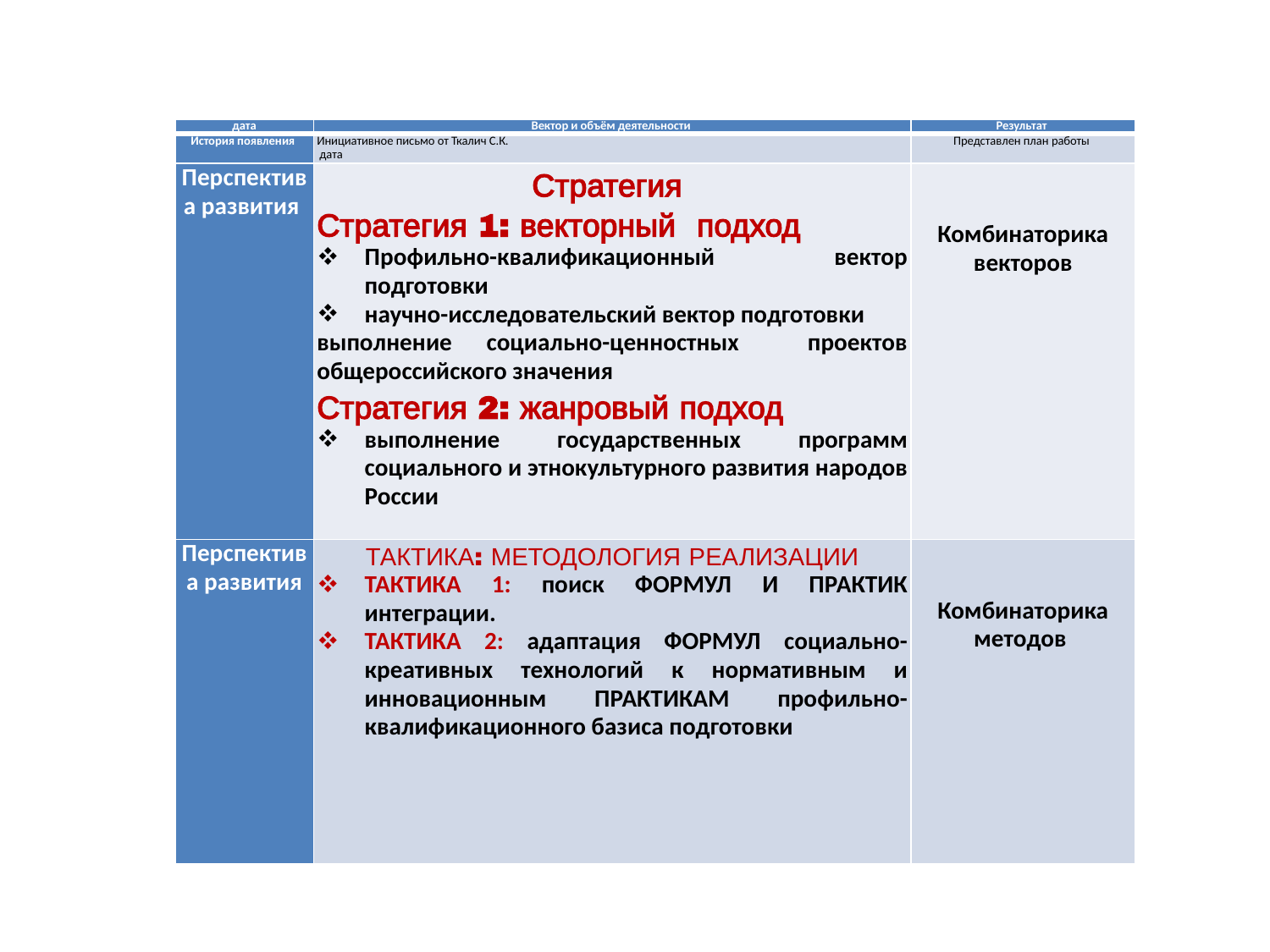

| дата | Вектор и объём деятельности | Результат |
| --- | --- | --- |
| История появления | Инициативное письмо от Ткалич С.К. дата | Представлен план работы |
| Перспектива развития | Стратегия Стратегия 1: векторный подход Профильно-квалификационный вектор подготовки научно-исследовательский вектор подготовки выполнение социально-ценностных проектов общероссийского значения Стратегия 2: жанровый подход выполнение государственных программ социального и этнокультурного развития народов России | Комбинаторика векторов |
| Перспектива развития | ТАКТИКА: МЕТОДОЛОГИЯ РЕАЛИЗАЦИИ ТАКТИКА 1: поиск ФОРМУЛ И ПРАКТИК интеграции. ТАКТИКА 2: адаптация ФОРМУЛ социально-креативных технологий к нормативным и инновационным ПРАКТИКАМ профильно-квалификационного базиса подготовки | Комбинаторика методов |